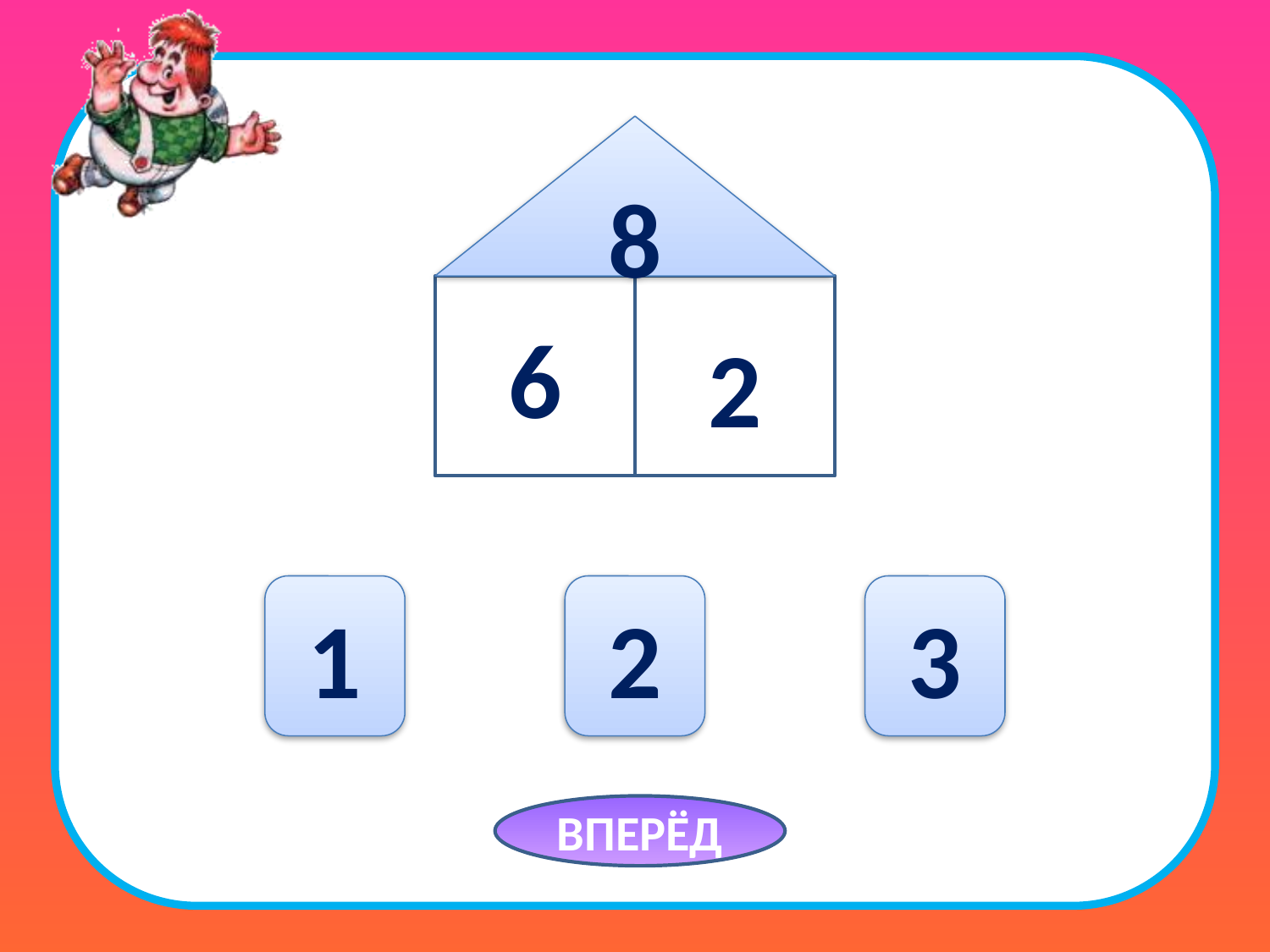

8
6

2
1
2
3
ВПЕРЁД